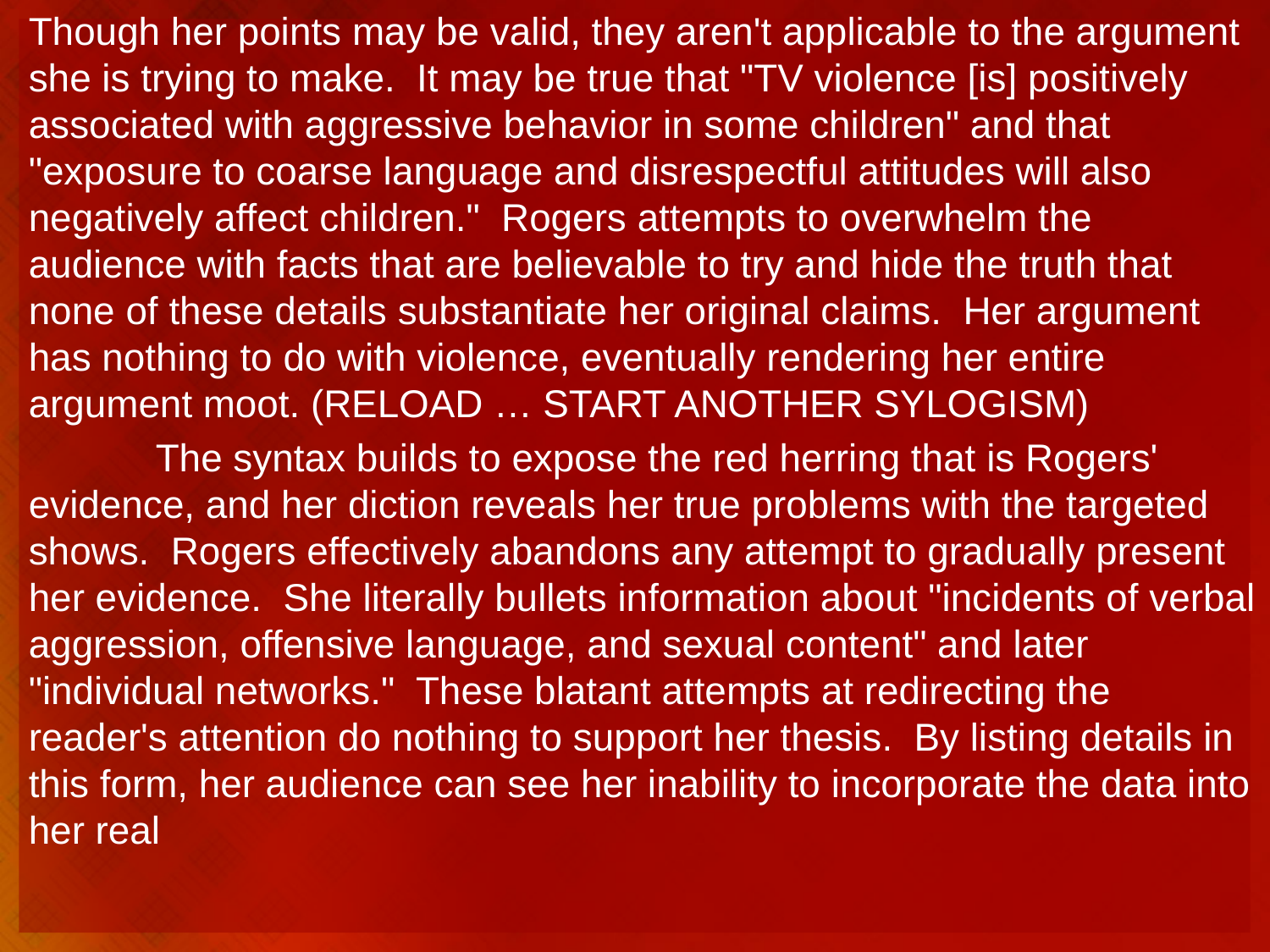

Though her points may be valid, they aren't applicable to the argument she is trying to make.  It may be true that "TV violence [is] positively associated with aggressive behavior in some children" and that "exposure to coarse language and disrespectful attitudes will also negatively affect children."  Rogers attempts to overwhelm the audience with facts that are believable to try and hide the truth that none of these details substantiate her original claims.  Her argument has nothing to do with violence, eventually rendering her entire argument moot. (RELOAD … START ANOTHER SYLOGISM)
	The syntax builds to expose the red herring that is Rogers' evidence, and her diction reveals her true problems with the targeted shows.  Rogers effectively abandons any attempt to gradually present her evidence.  She literally bullets information about "incidents of verbal aggression, offensive language, and sexual content" and later "individual networks."  These blatant attempts at redirecting the reader's attention do nothing to support her thesis.  By listing details in this form, her audience can see her inability to incorporate the data into her real